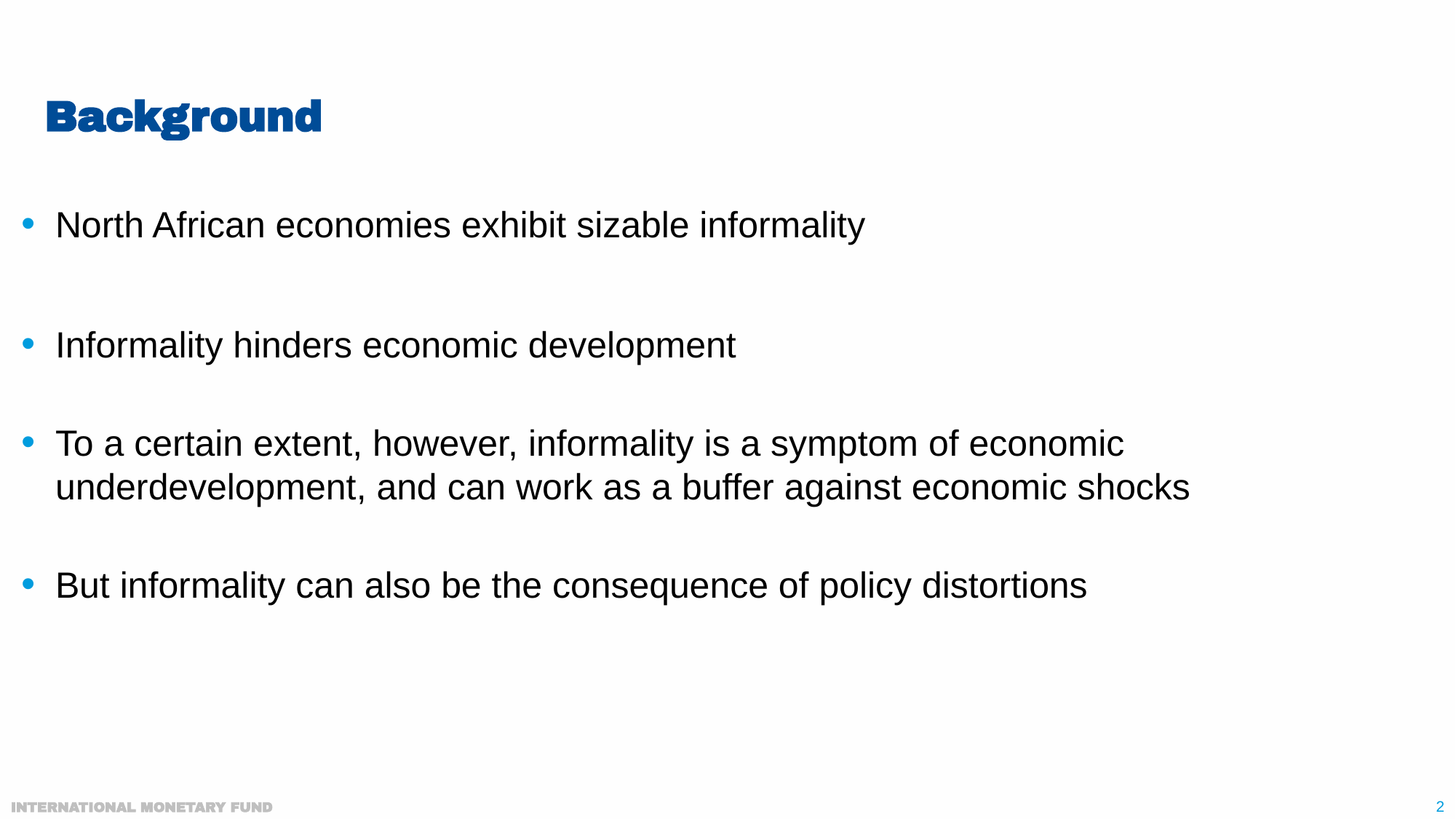

# Background
North African economies exhibit sizable informality
Informality hinders economic development
To a certain extent, however, informality is a symptom of economic underdevelopment, and can work as a buffer against economic shocks
But informality can also be the consequence of policy distortions